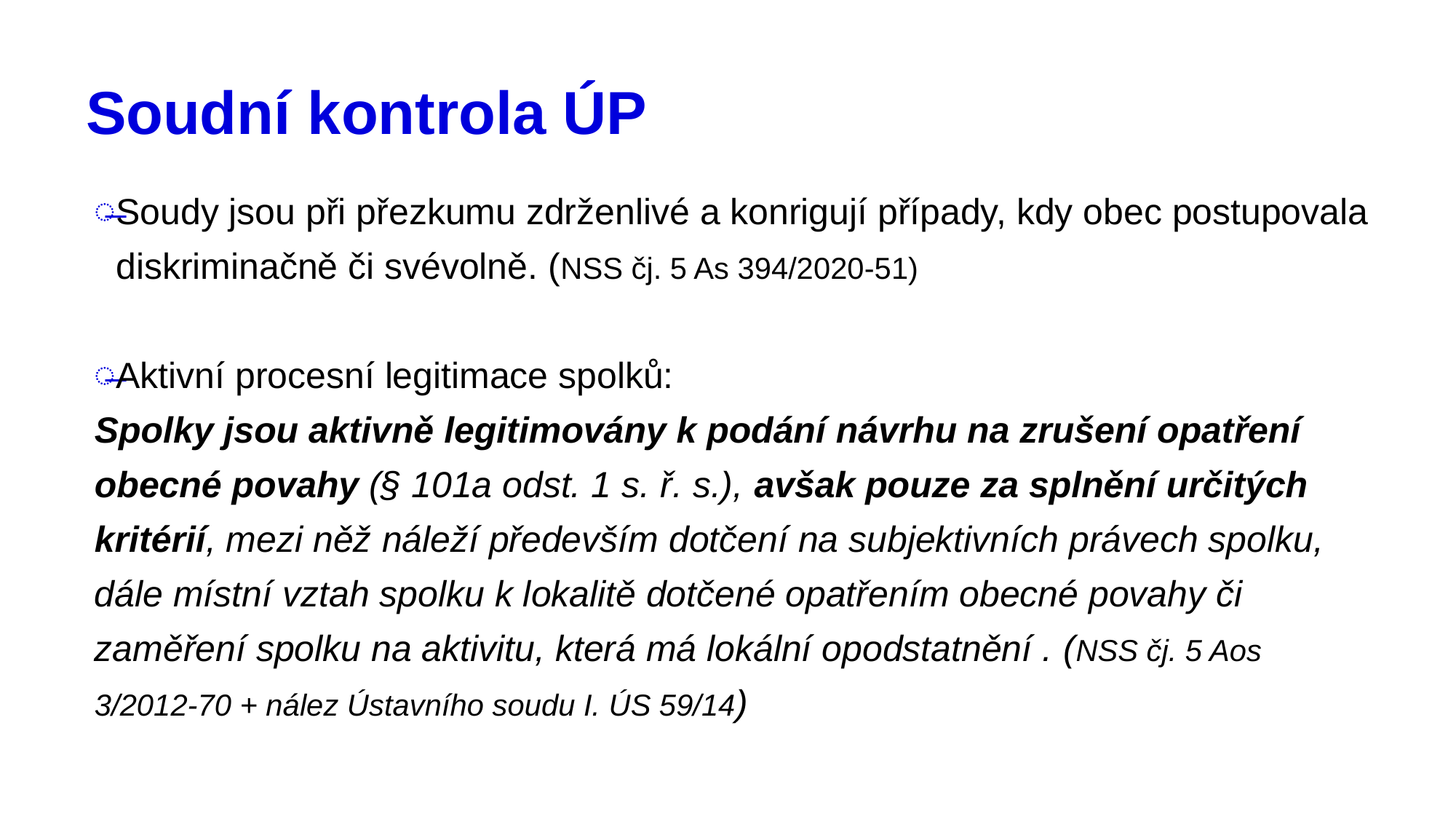

# Soudní kontrola ÚP
Soudy jsou při přezkumu zdrženlivé a konrigují případy, kdy obec postupovala diskriminačně či svévolně. (NSS čj. 5 As 394/2020-51)

Aktivní procesní legitimace spolků:
Spolky jsou aktivně legitimovány k podání návrhu na zrušení opatření obecné povahy (§ 101a odst. 1 s. ř. s.), avšak pouze za splnění určitých kritérií, mezi něž náleží především dotčení na subjektivních právech spolku, dále místní vztah spolku k lokalitě dotčené opatřením obecné povahy či zaměření spolku na aktivitu, která má lokální opodstatnění . (NSS čj. 5 Aos 3/2012-70 + nález Ústavního soudu I. ÚS 59/14)